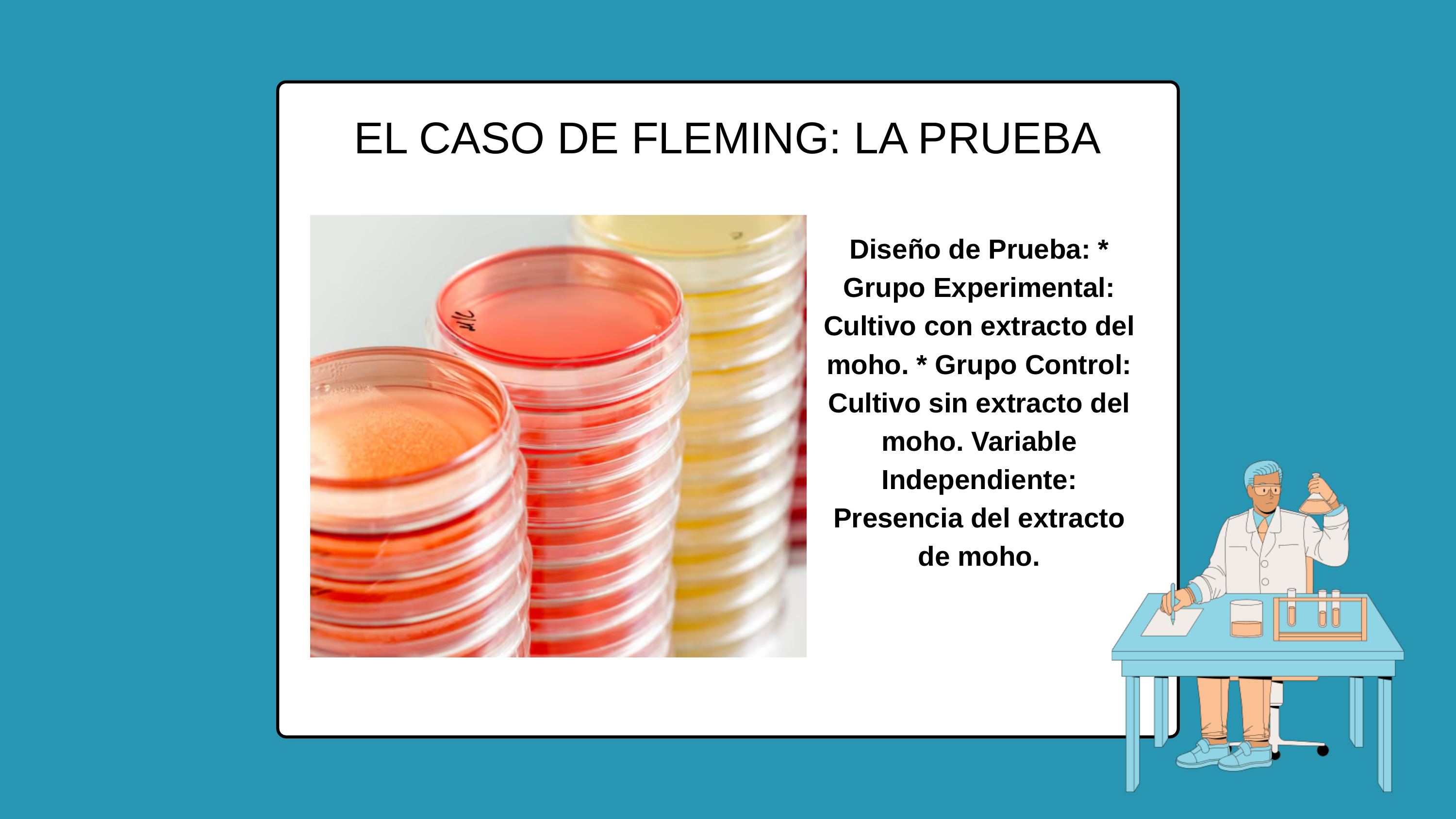

EL CASO DE FLEMING: LA PRUEBA

Diseño de Prueba: * Grupo Experimental: Cultivo con extracto del moho. * Grupo Control: Cultivo sin extracto del moho. Variable Independiente: Presencia del extracto de moho.